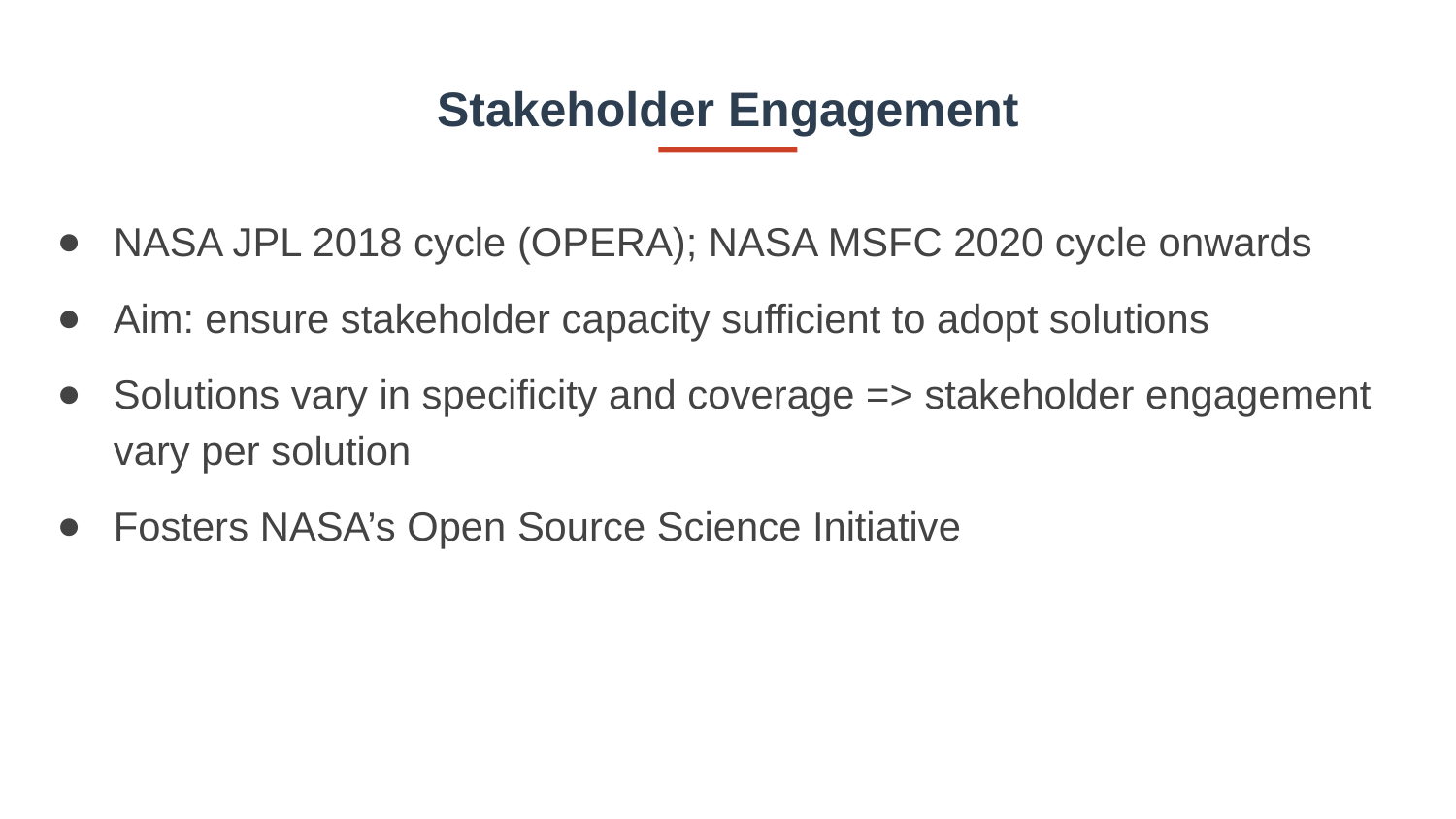

# Stakeholder Engagement
NASA JPL 2018 cycle (OPERA); NASA MSFC 2020 cycle onwards
Aim: ensure stakeholder capacity sufficient to adopt solutions
Solutions vary in specificity and coverage => stakeholder engagement vary per solution
Fosters NASA’s Open Source Science Initiative